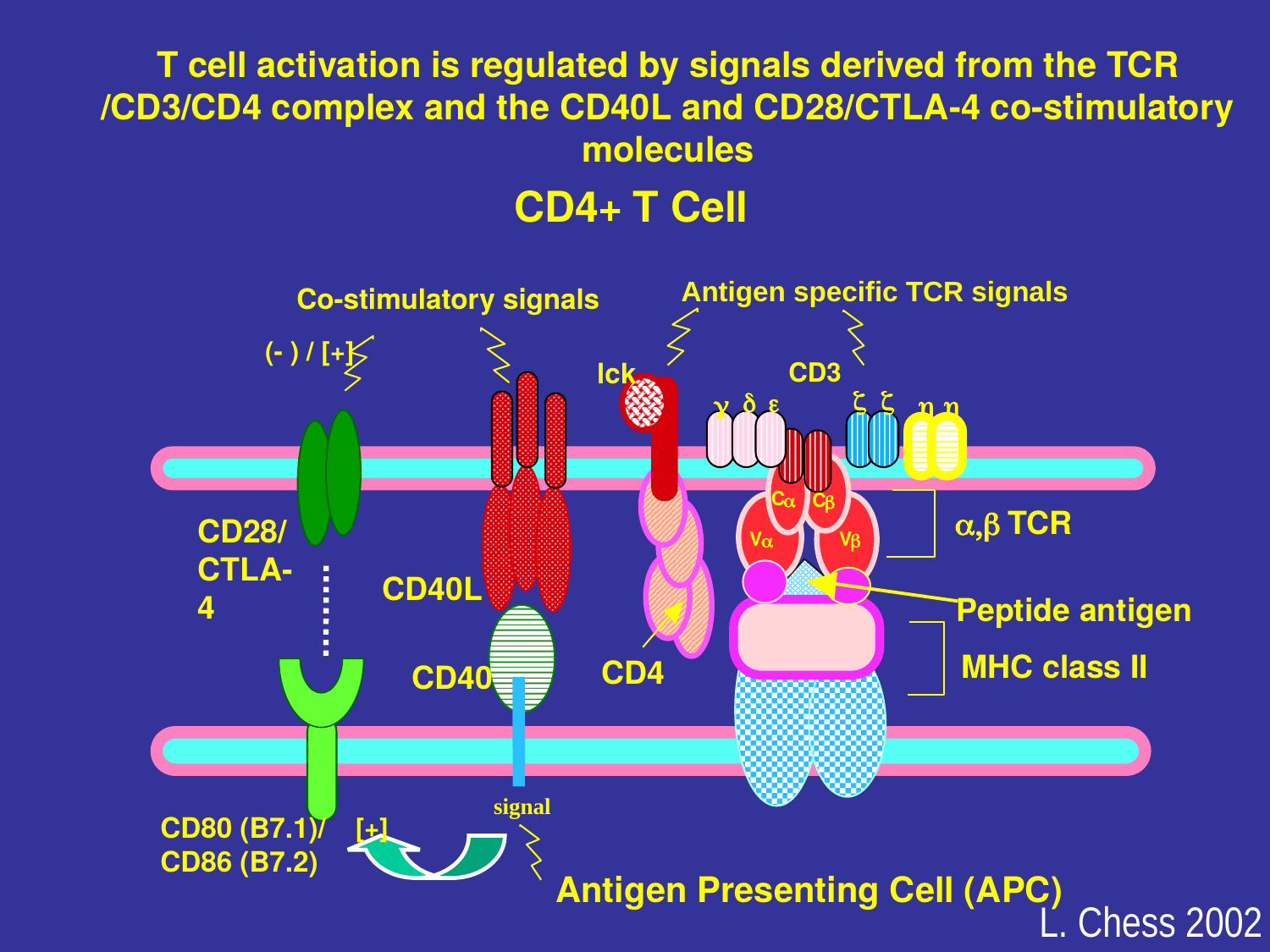

T cell activation is regulated by signals derived from the TCR /CD3/CD4 complex and the CD40L and CD28/CTLA-4 co-stimulatory molecules

CD4+ T Cell
Antigen specific TCR signals
Co-stimulatory signals

(- ) / [+]

lck
CD3

ζ
ζ
δ
ε
γ
η
η

C

α
C
β

 α,β TCR

CD28/
CTLA-4
V
V
α
β

CD40L

Peptide antigen

MHC class II

CD4
CD40

signal
CD80 (B7.1)/
CD86 (B7.2)
[+]

Antigen Presenting Cell (APC)
L. Chess 2002